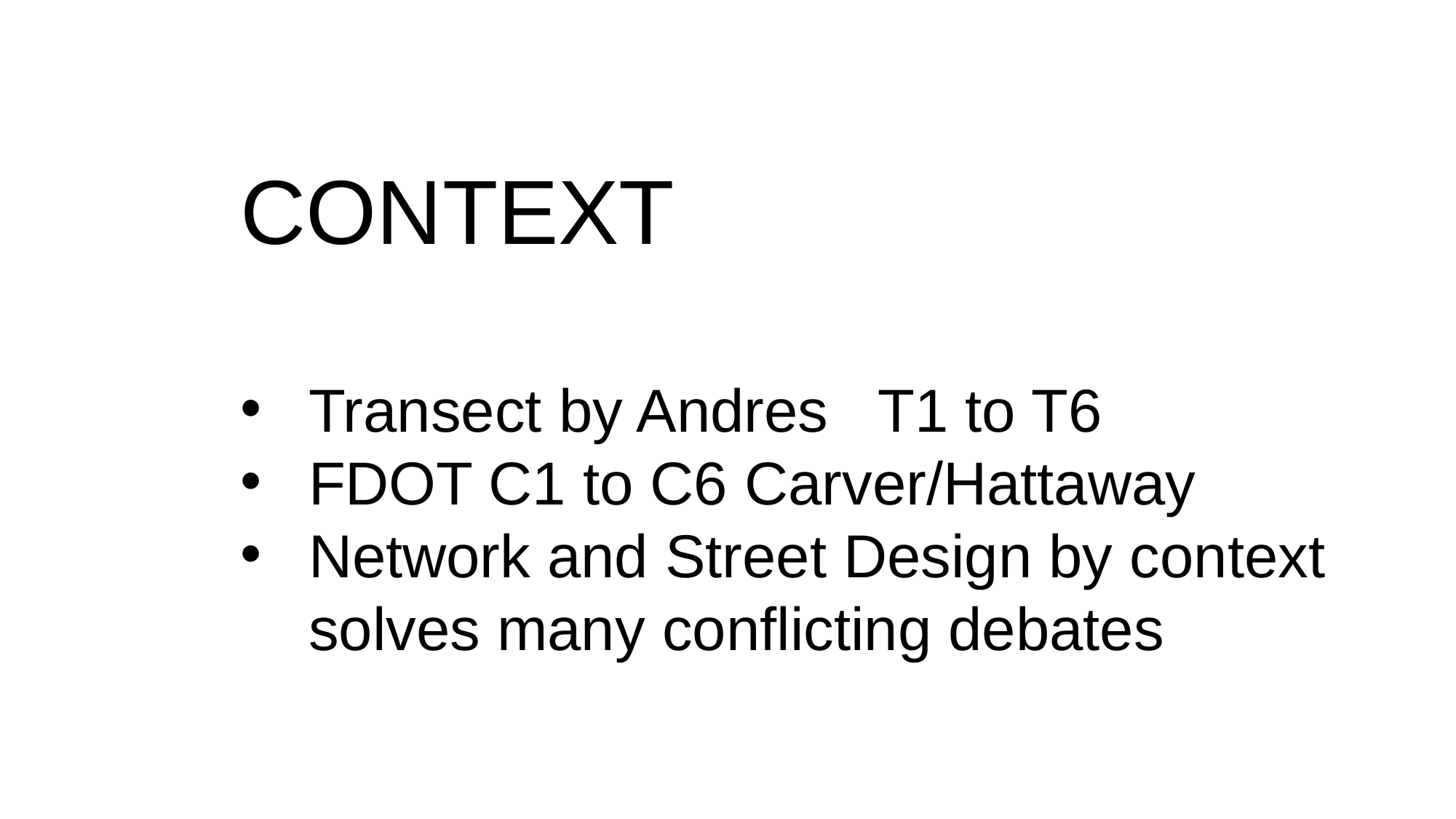

CONTEXT

Transect by Andres   T1 to T6
FDOT C1 to C6 Carver/Hattaway
Network and Street Design by context solves many conflicting debates